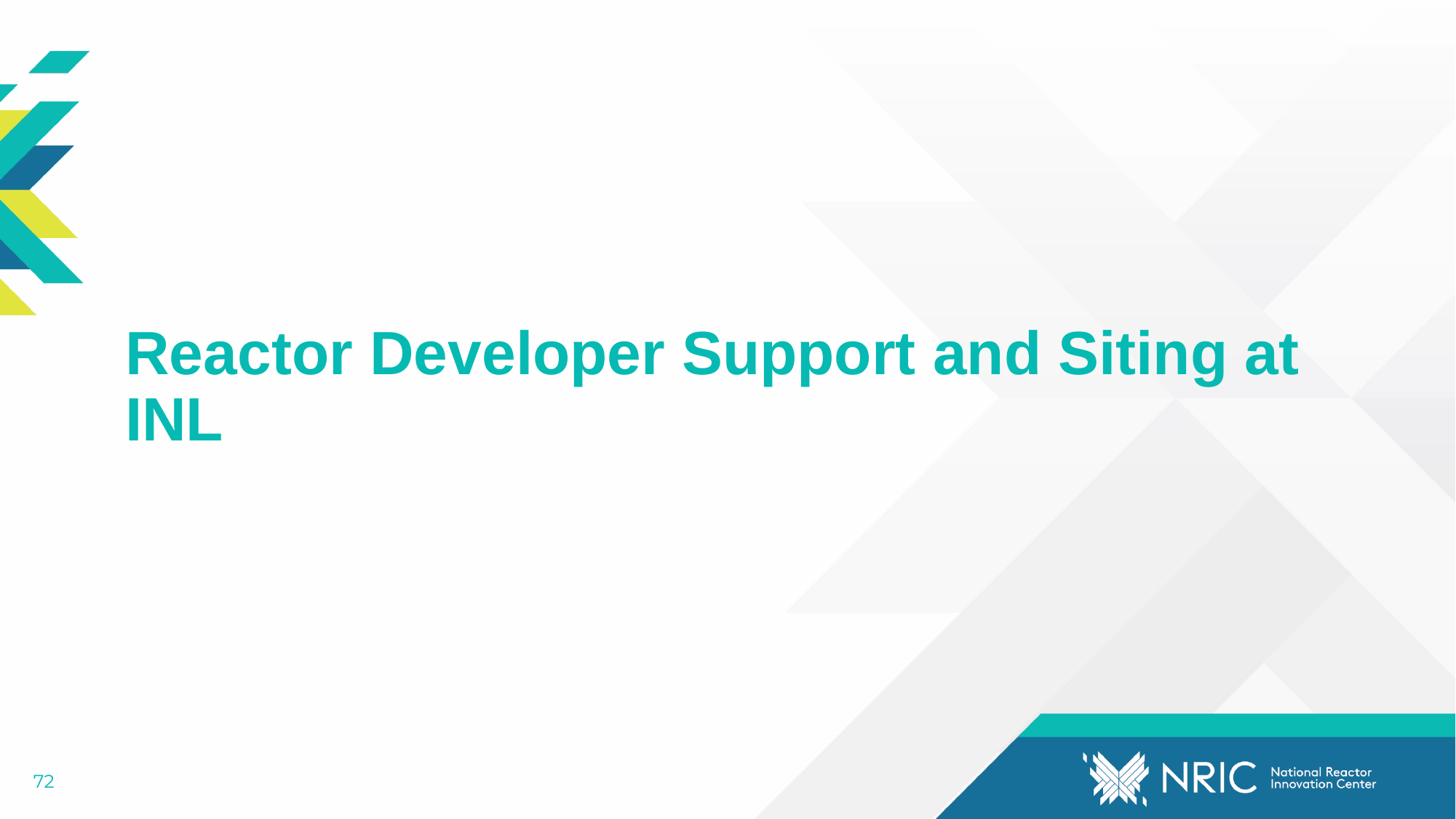

# Reactor Developer Support and Siting at INL
72